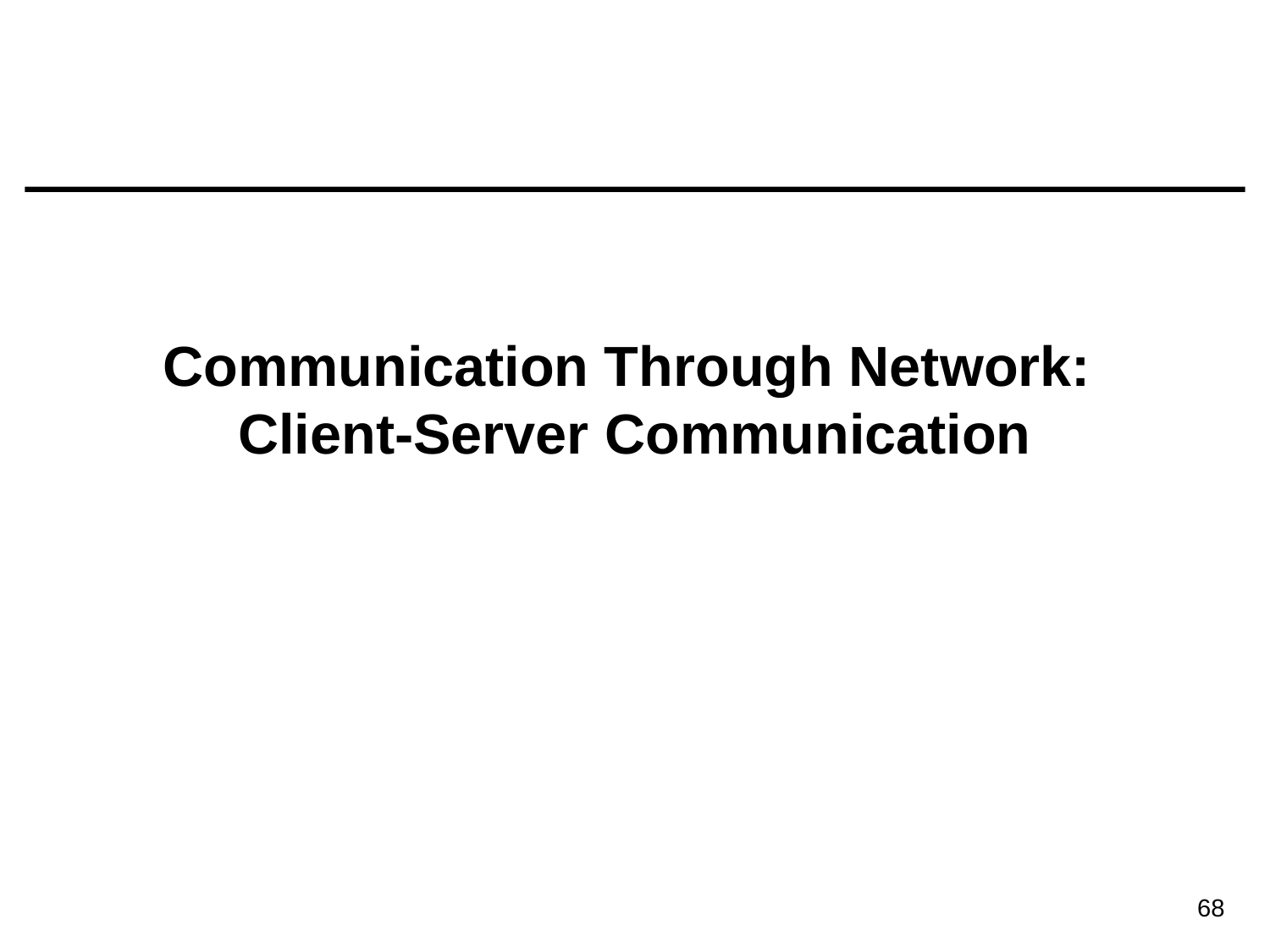

# Communication Through Network: Client-Server Communication

68